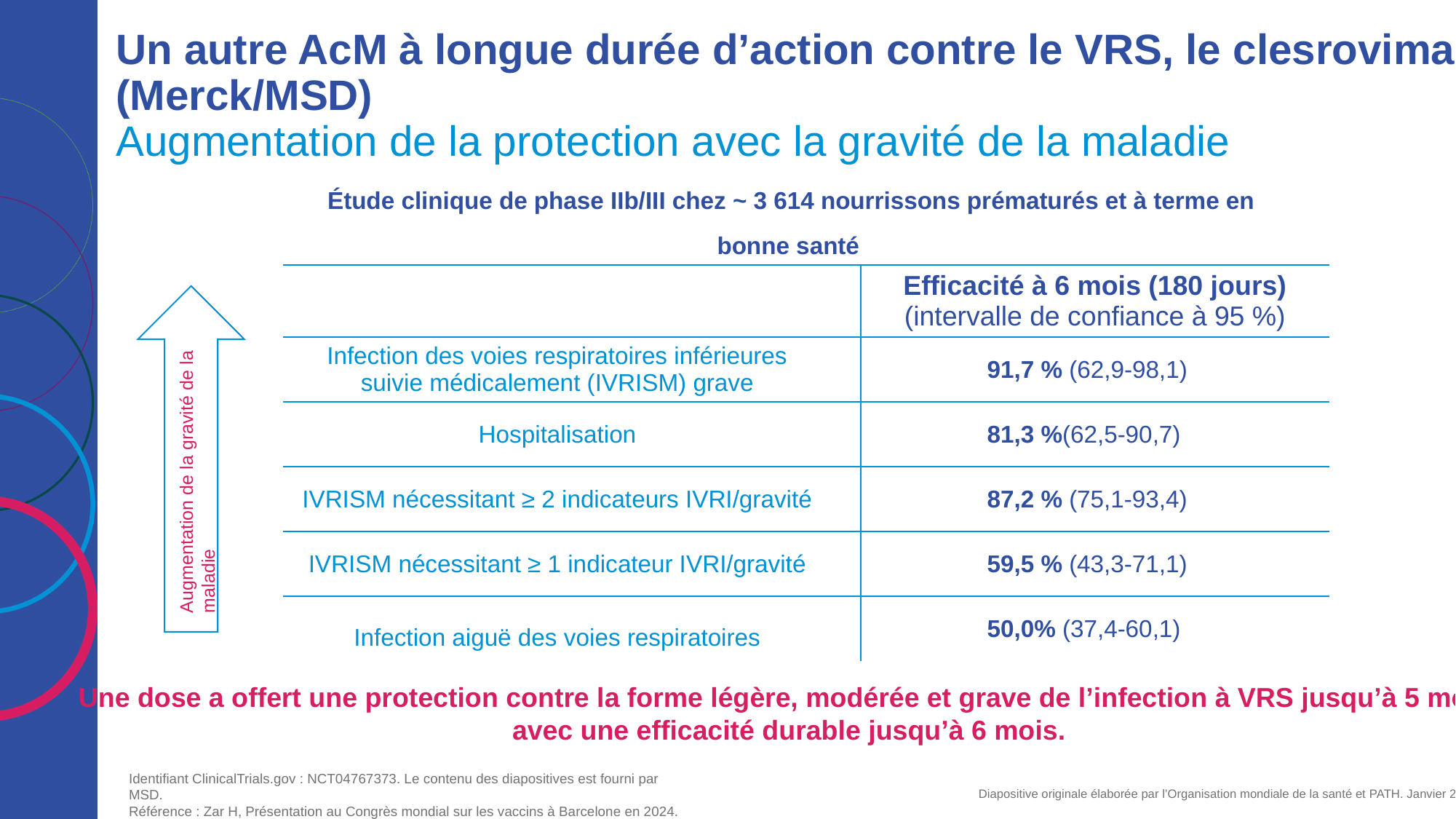

# Un autre AcM à longue durée d’action contre le VRS, le clesrovimab (Merck/MSD) Augmentation de la protection avec la gravité de la maladie
| Étude clinique de phase IIb/III chez ~ 3 614 nourrissons prématurés et à terme en bonne santé |  |
| --- | --- |
|  | Efficacité à 6 mois (180 jours) (intervalle de confiance à 95 %) |
| Infection des voies respiratoires inférieures suivie médicalement (IVRISM) grave | 91,7 % (62,9-98,1) |
| Hospitalisation | 81,3 %(62,5-90,7) |
| IVRISM nécessitant ≥ 2 indicateurs IVRI/gravité | 87,2 % (75,1-93,4) |
| IVRISM nécessitant ≥ 1 indicateur IVRI/gravité | 59,5 % (43,3-71,1) |
| Infection aiguë des voies respiratoires | 50,0% (37,4-60,1) |
Augmentation de la gravité de la maladie

Une dose a offert une protection contre la forme légère, modérée et grave de l’infection à VRS jusqu’à 5 mois,
avec une efficacité durable jusqu’à 6 mois.
Identifiant ClinicalTrials.gov : NCT04767373. Le contenu des diapositives est fourni par MSD.
Référence : Zar H, Présentation au Congrès mondial sur les vaccins à Barcelone en 2024.

Diapositive originale élaborée par l’Organisation mondiale de la santé et PATH. Janvier 2026